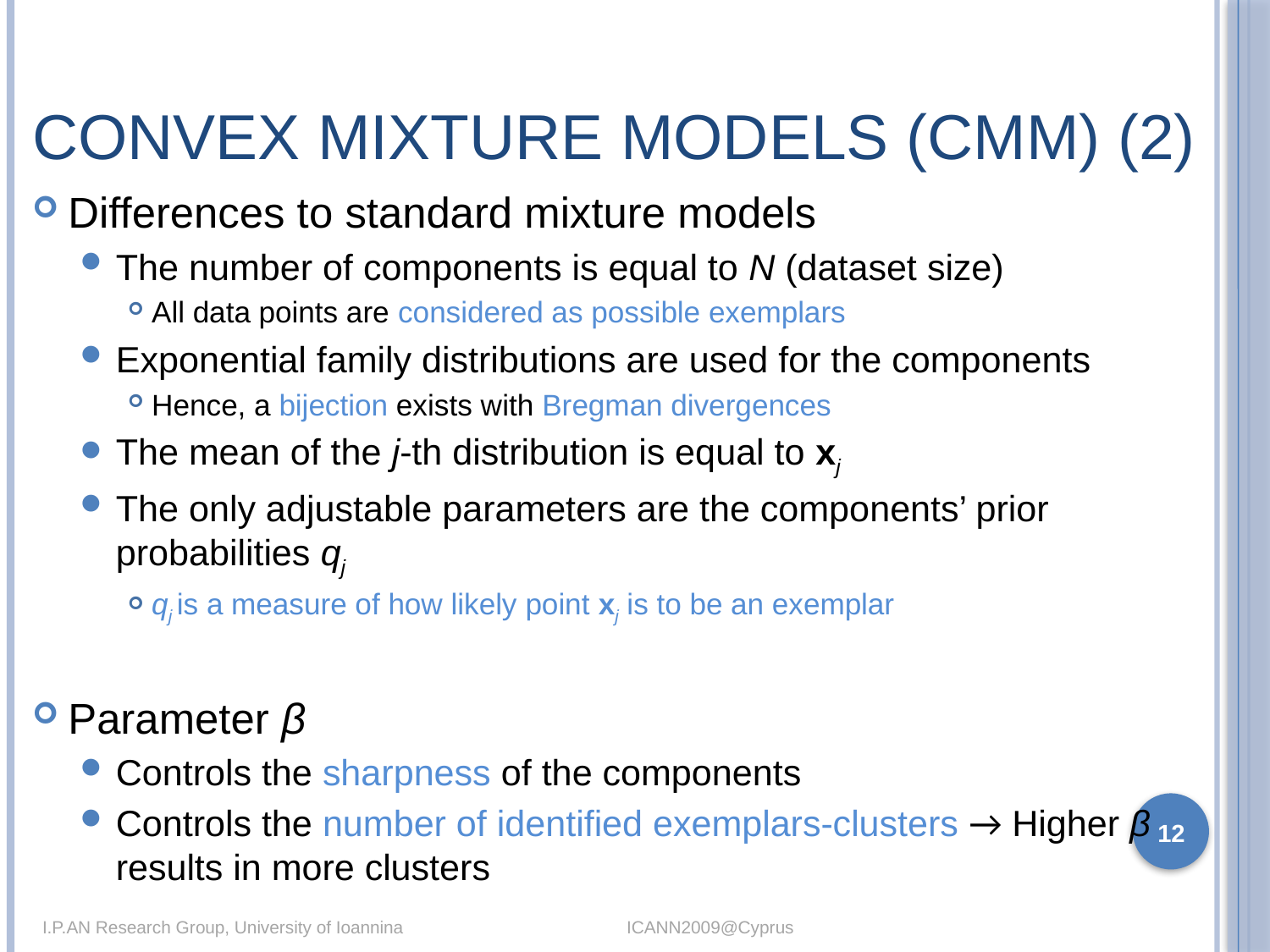

# Convex Mixture Models (CMM) (2)
Differences to standard mixture models
The number of components is equal to N (dataset size)
All data points are considered as possible exemplars
Exponential family distributions are used for the components
Hence, a bijection exists with Bregman divergences
The mean of the j-th distribution is equal to xj
The only adjustable parameters are the components’ prior probabilities qj
qj is a measure of how likely point xj is to be an exemplar

Parameter β
Controls the sharpness of the components
Controls the number of identified exemplars-clusters → Higher β results in more clusters

12
I.P.AN Research Group, University of Ioannina				                                              ICANN2009@Cyprus